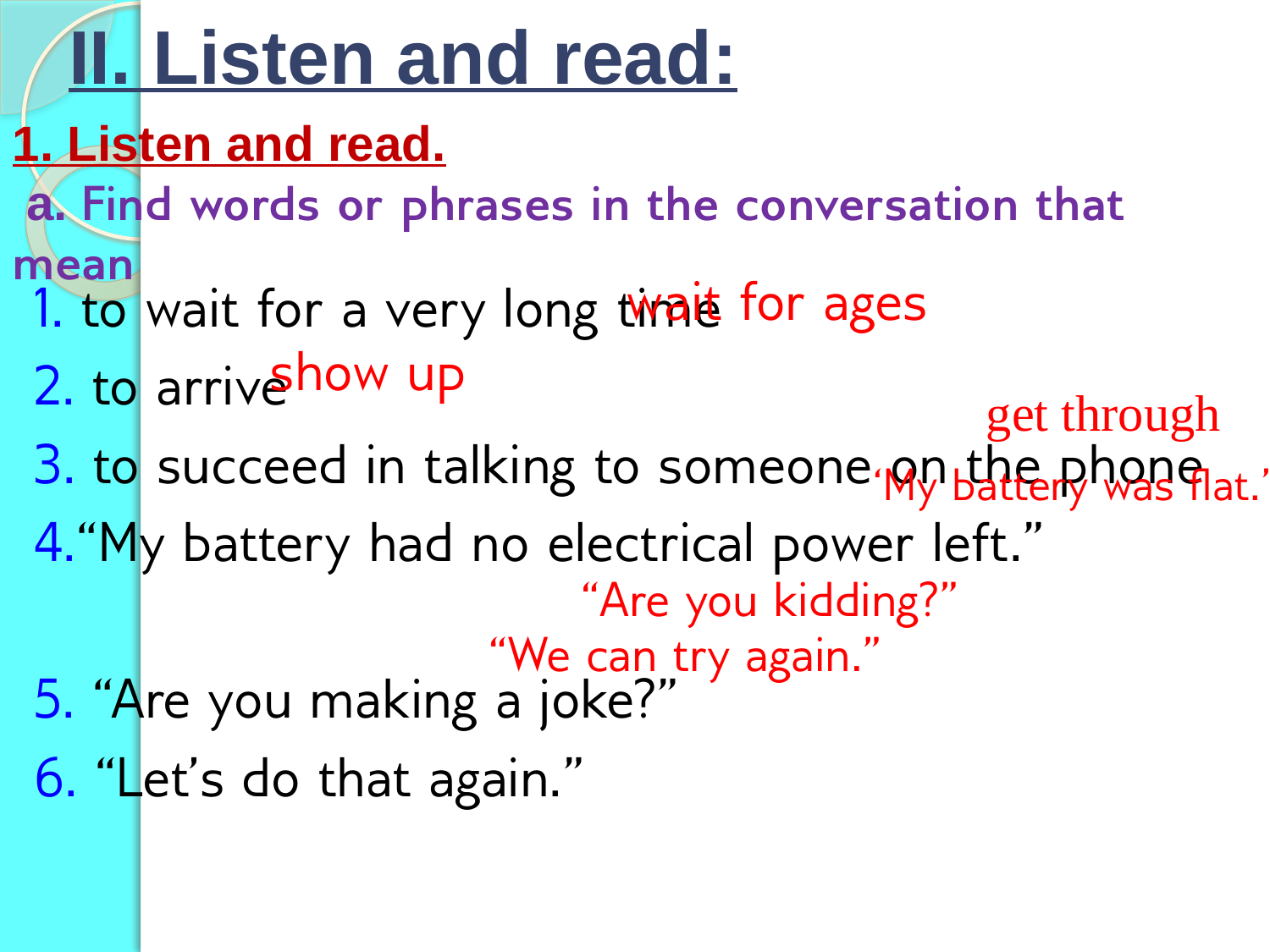

# II. Listen and read:
1. Listen and read.
 a. Find words or phrases in the conversation that mean
wait for ages
1. to wait for a very long time
2. to arrive
3. to succeed in talking to someone on the phone
4.“My battery had no electrical power left.”

5. “Are you making a joke?”
6. “Let’s do that again.”
show up
get through
‘My battery was flat.’’
“Are you kidding?”
“We can try again.”